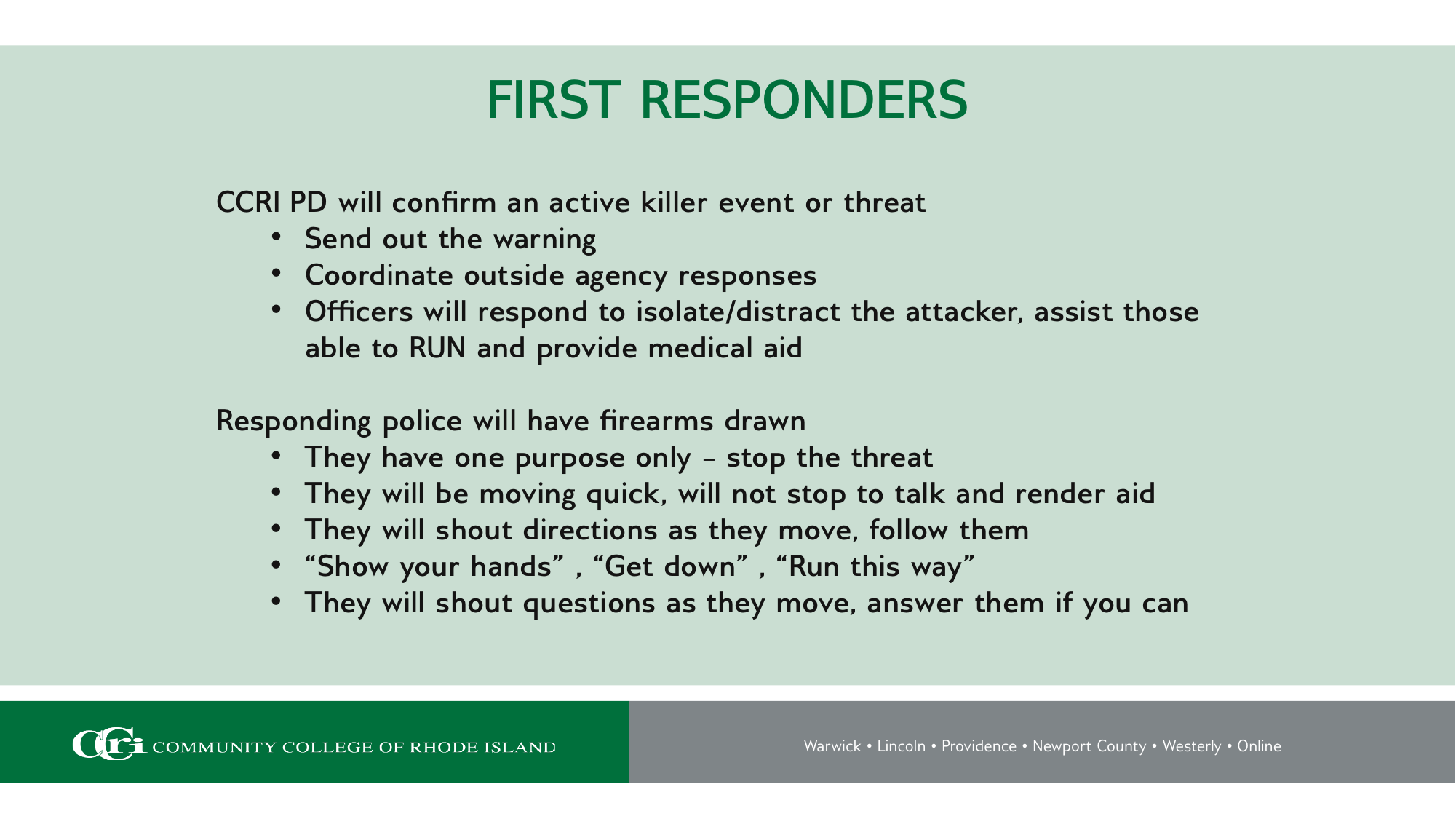

# FIRST RESPONDERS
CCRI PD will confirm an active killer event or threat
Send out the warning
Coordinate outside agency responses
Officers will respond to isolate/distract the attacker, assist those able to RUN and provide medical aid

Responding police will have firearms drawn
They have one purpose only – stop the threat
They will be moving quick, will not stop to talk and render aid
They will shout directions as they move, follow them
“Show your hands” , “Get down” , “Run this way”
They will shout questions as they move, answer them if you can